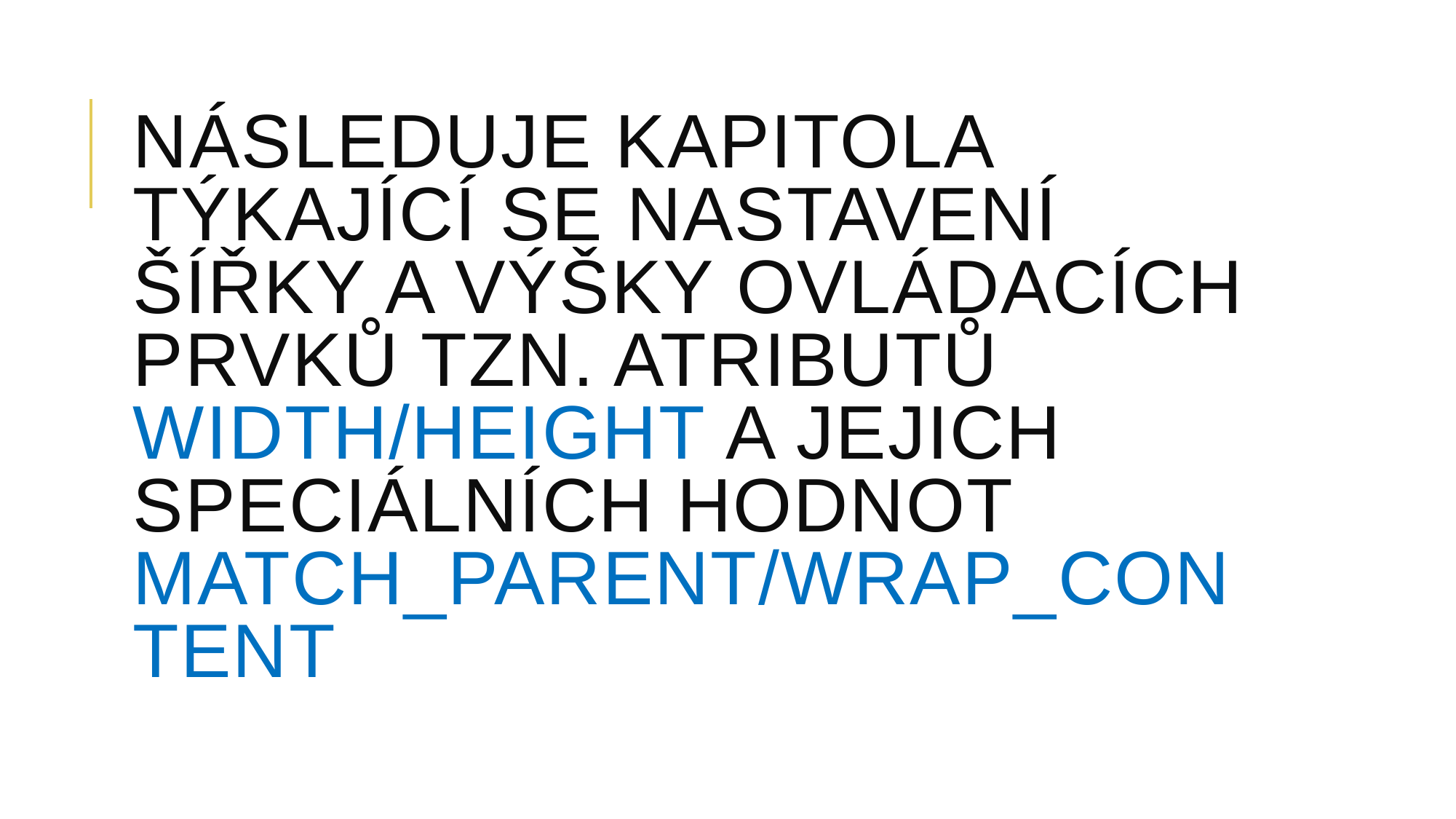

# Následuje kapitola týkající se nastavení šířky a výšky ovládacích prvků tzn. atributů width/height a jejich speciálních hodnot match_parent/wrap_content